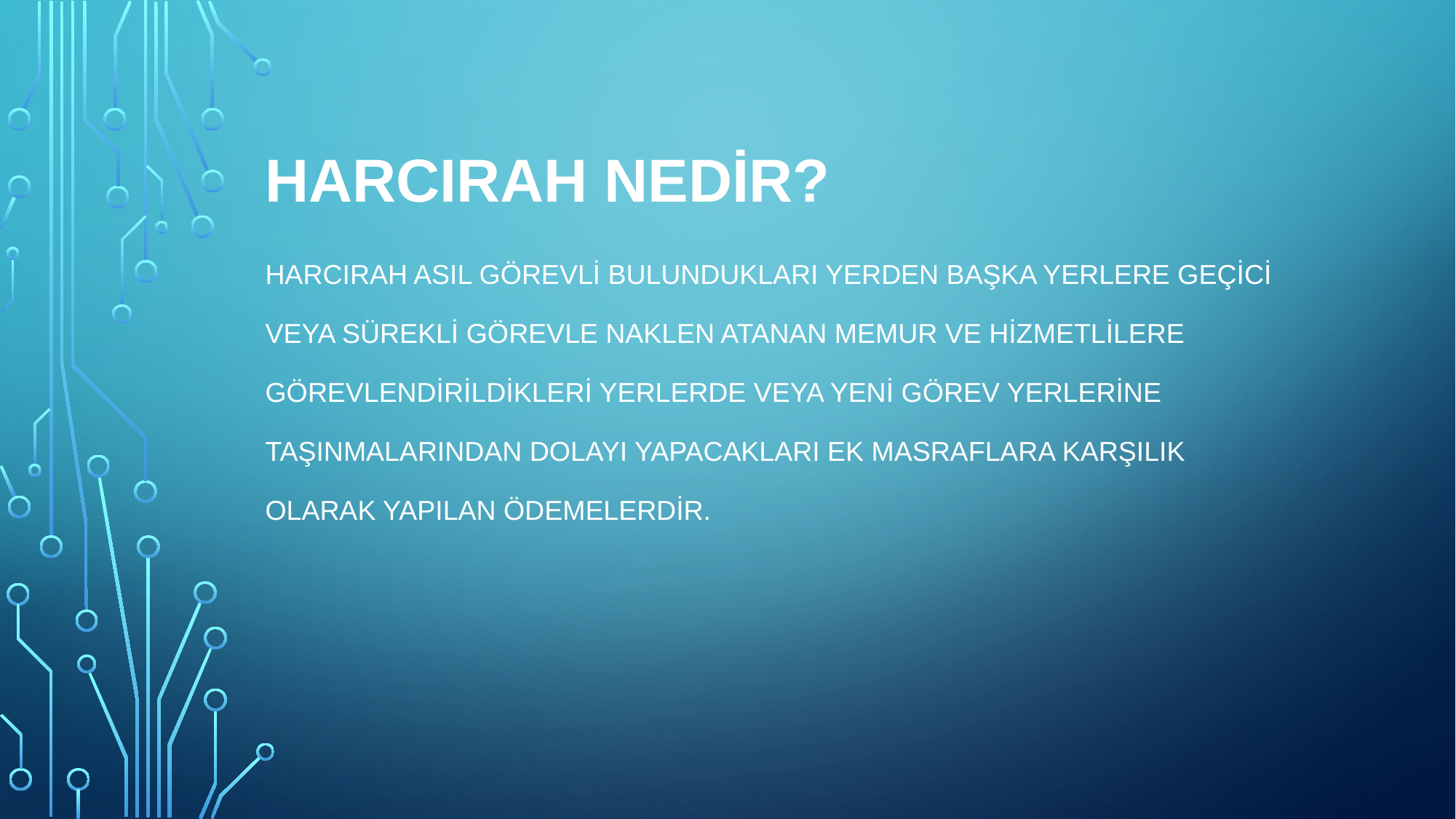

# Harcırah Nedir? Harcırah asıl görevli bulundukları yerden başka yerlere geçici veya sürekli görevle naklen atanan memur ve hizmetlilere görevlendirildikleri yerlerde veya yeni görev yerlerine taşınmalarından dolayı yapacakları ek masraflara karşılık olarak yapılan ödemelerdir.